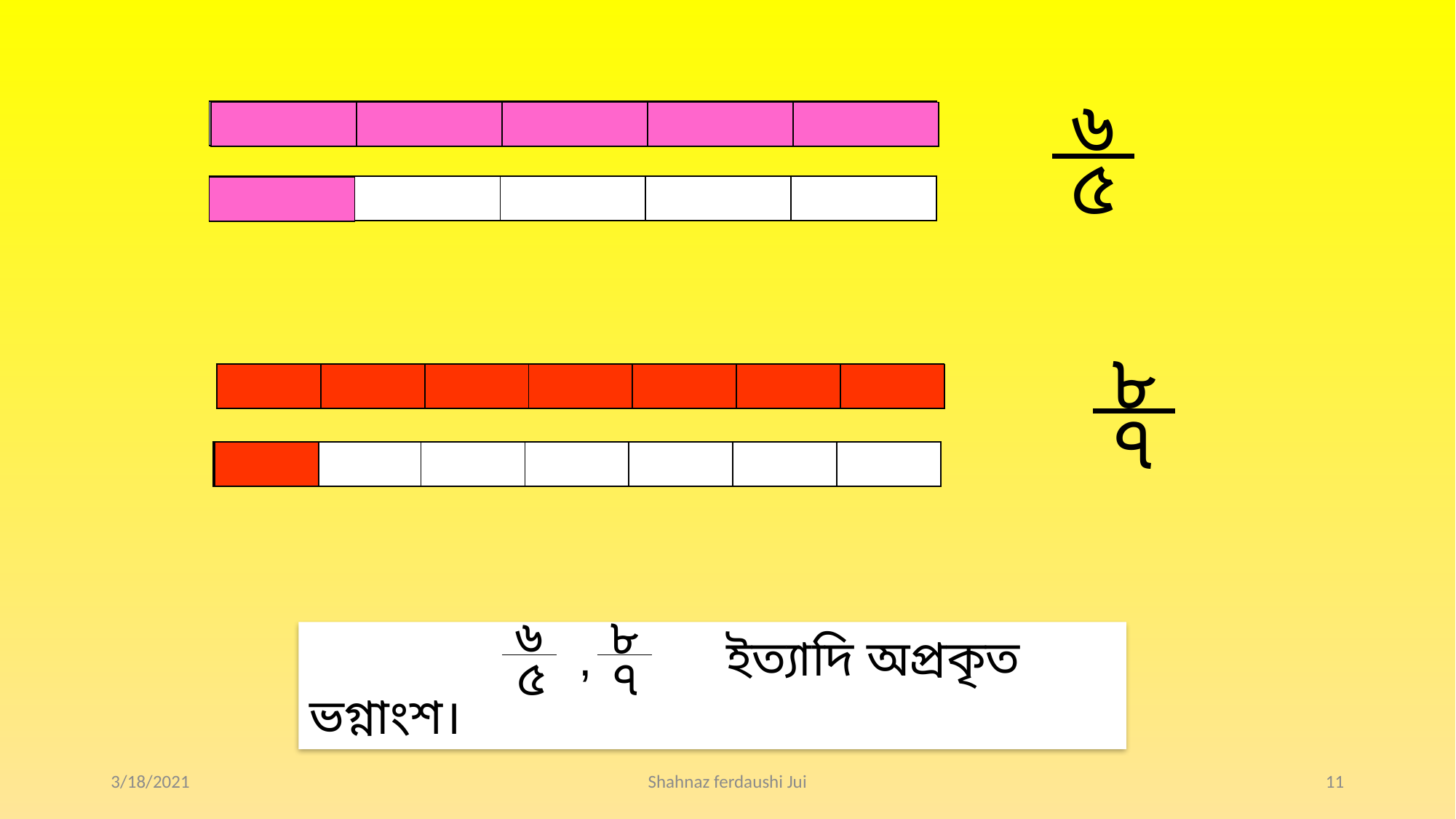

৬
৫
|  |  |  |  |  |
| --- | --- | --- | --- | --- |
|  |  |  |  |  |
| --- | --- | --- | --- | --- |
|  |  |  |  |  |
| --- | --- | --- | --- | --- |
|  |
| --- |
৮
৭
|  |  |  |  |  |  |  |
| --- | --- | --- | --- | --- | --- | --- |
|  |  |  |  |  |  |  |
| --- | --- | --- | --- | --- | --- | --- |
|  |  |  |  |  |  |  |
| --- | --- | --- | --- | --- | --- | --- |
|  |
| --- |
৬
৫
৮
৭
                    ,          ইত্যাদি অপ্রকৃত ভগ্নাংশ।
3/18/2021
Shahnaz ferdaushi Jui
11